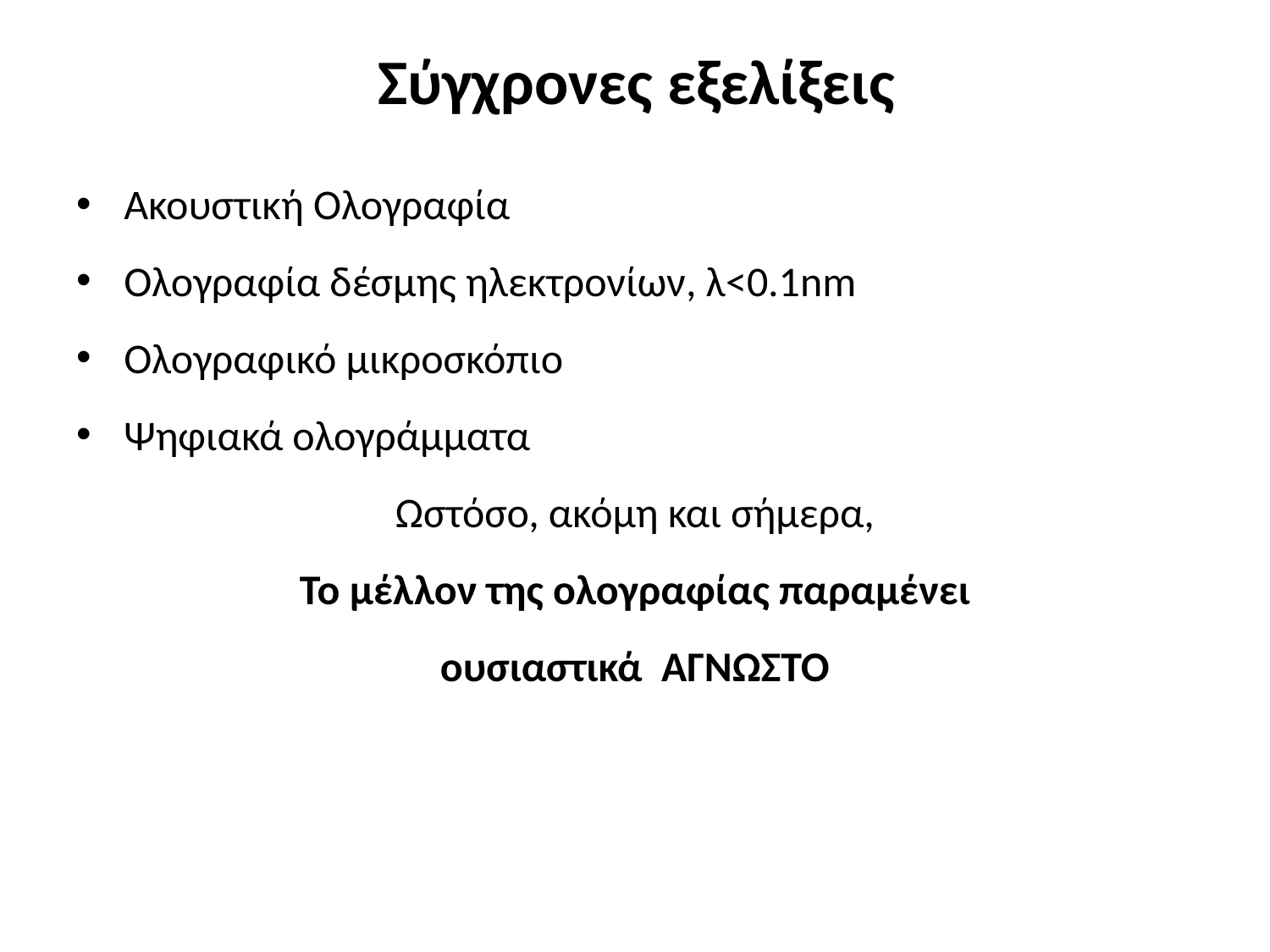

# Σύγχρονες εξελίξεις
Ακουστική Ολογραφία
Ολογραφία δέσμης ηλεκτρονίων, λ<0.1nm
Ολογραφικό μικροσκόπιο
Ψηφιακά ολογράμματα
Ωστόσο, ακόμη και σήμερα,
Το μέλλον της ολογραφίας παραμένει
ουσιαστικά  ΑΓΝΩΣΤΟ